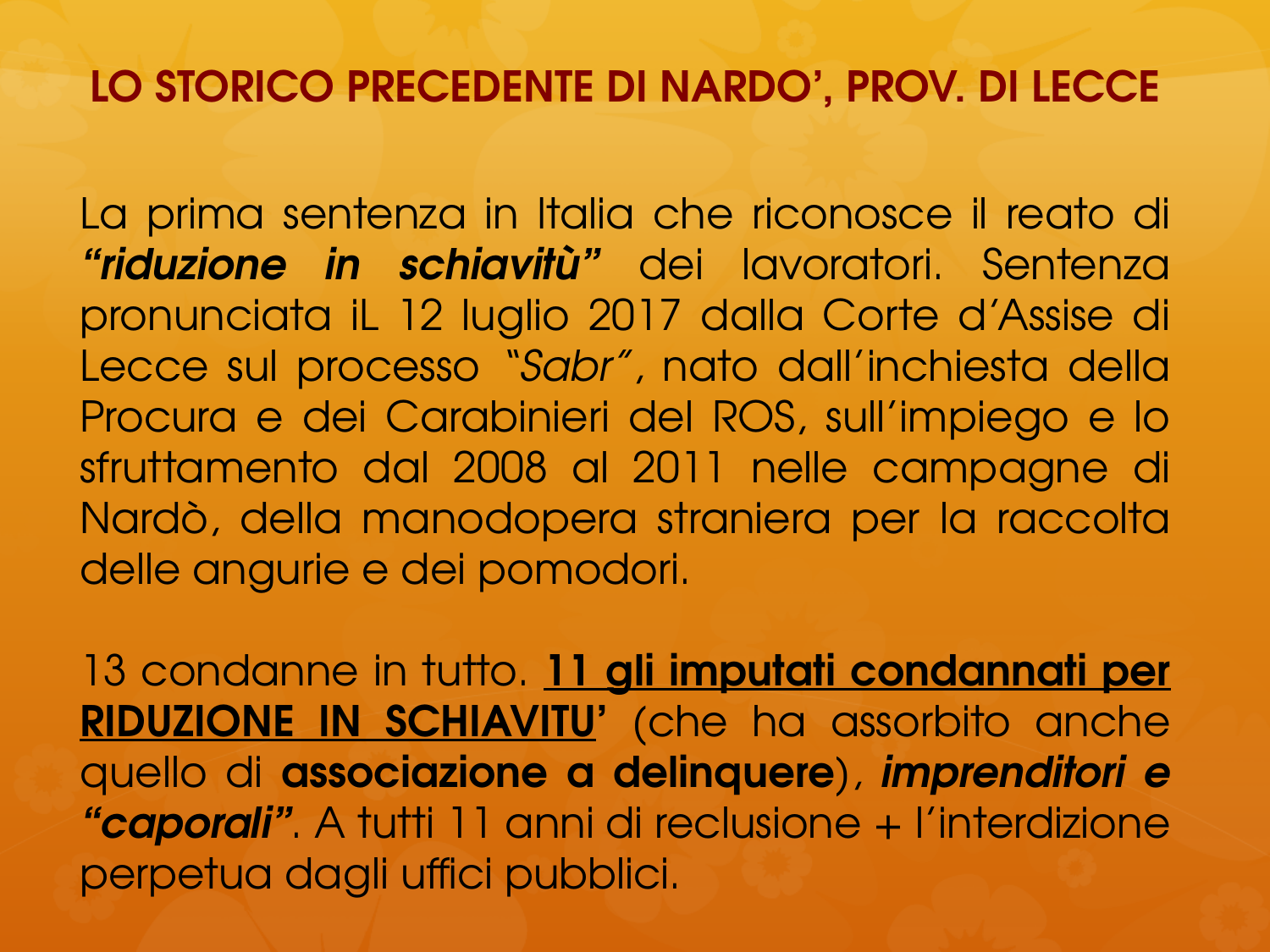

LO STORICO PRECEDENTE DI NARDO’, PROV. DI LECCE

La prima sentenza in Italia che riconosce il reato di “riduzione in schiavitù” dei lavoratori. Sentenza pronunciata iL 12 luglio 2017 dalla Corte d’Assise di Lecce sul processo “Sabr”, nato dall’inchiesta della Procura e dei Carabinieri del ROS, sull’impiego e lo sfruttamento dal 2008 al 2011 nelle campagne di Nardò, della manodopera straniera per la raccolta delle angurie e dei pomodori.

13 condanne in tutto. 11 gli imputati condannati per RIDUZIONE IN SCHIAVITU’ (che ha assorbito anche quello di associazione a delinquere), imprenditori e “caporali”. A tutti 11 anni di reclusione + l’interdizione perpetua dagli uffici pubblici.